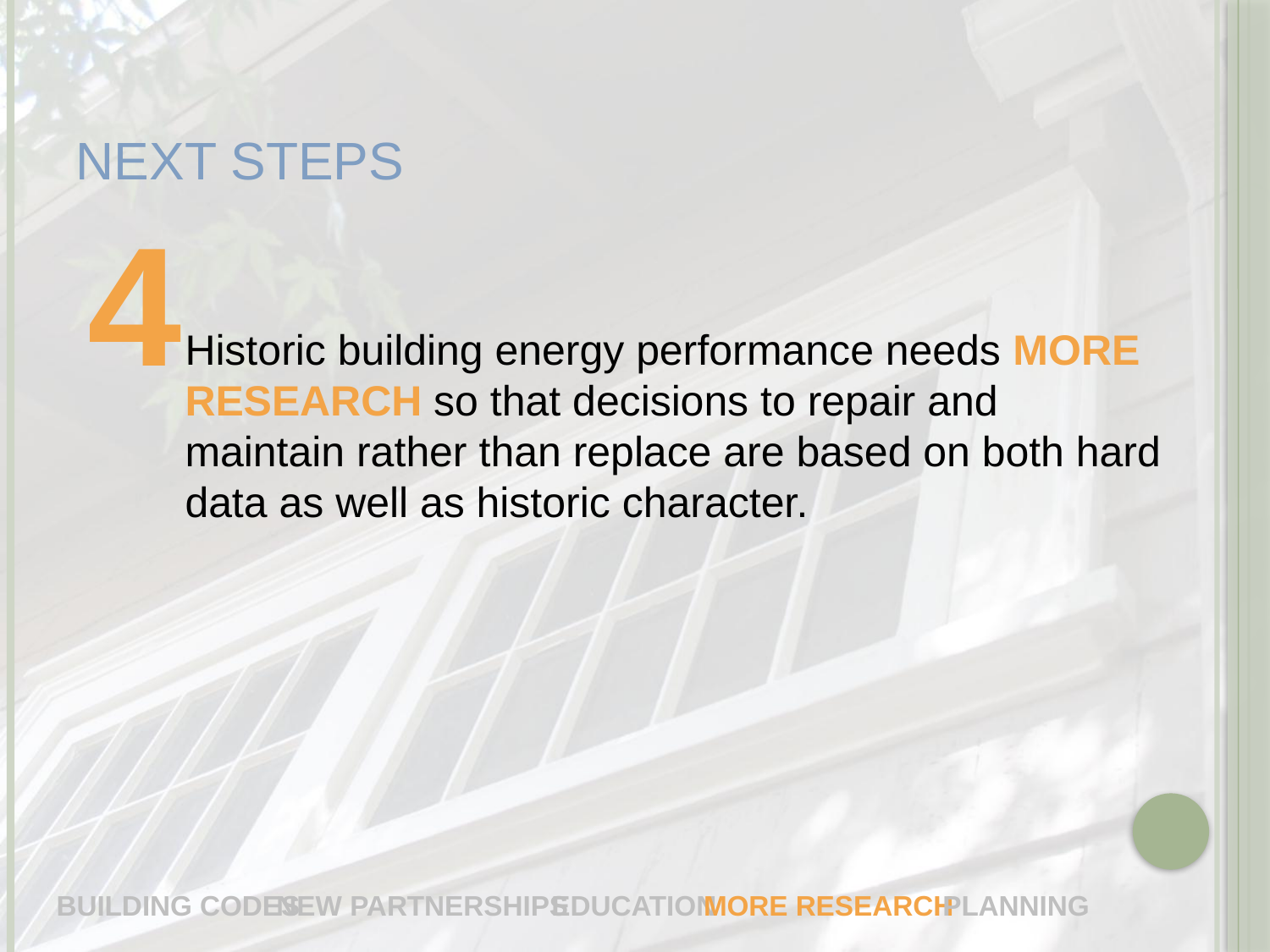

# Next Steps
4
Historic building energy performance needs more research so that decisions to repair and maintain rather than replace are based on both hard data as well as historic character.
building codes
new partnerships
education
more research
planning